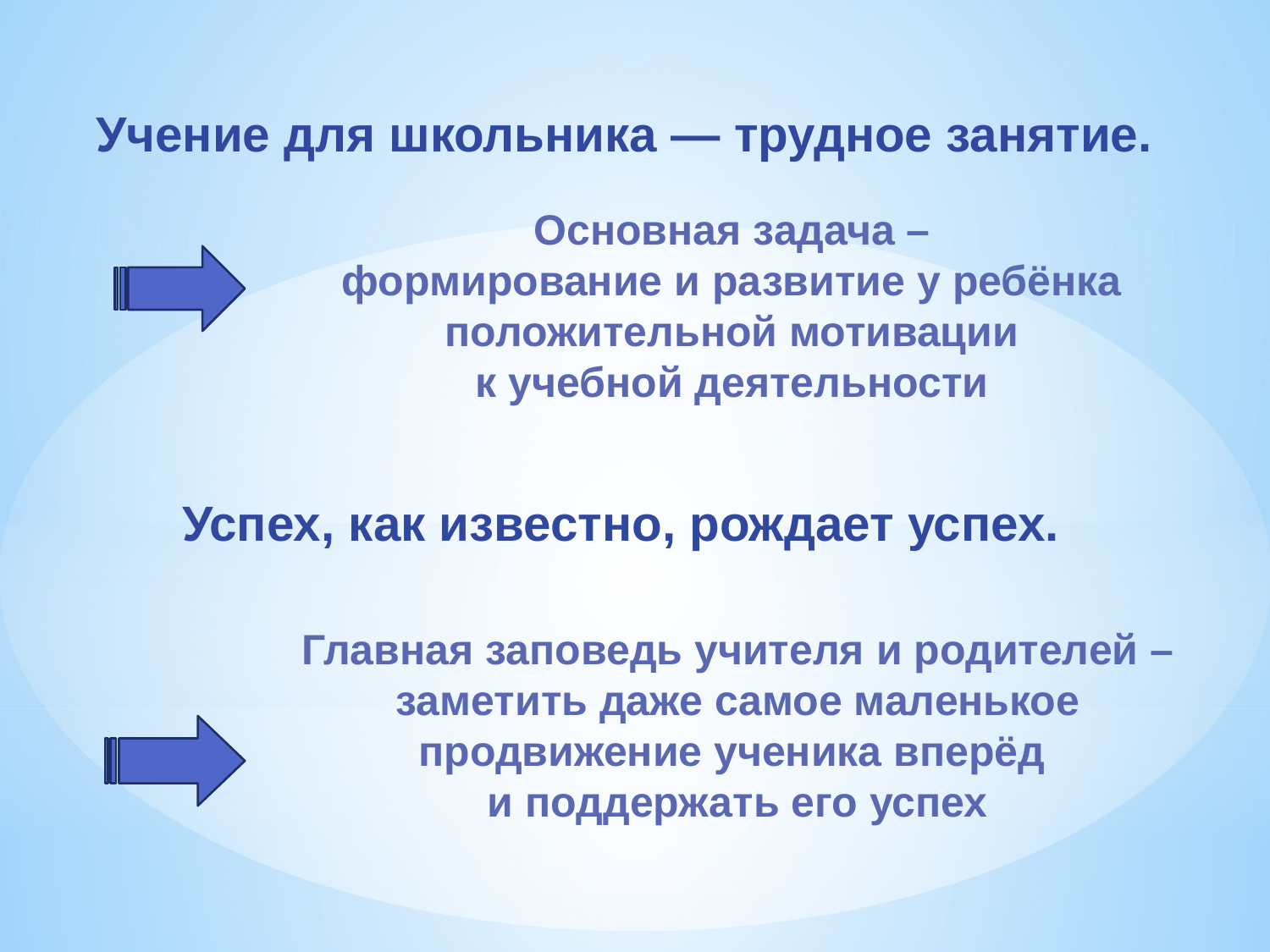

Учение для школьника — трудное занятие.
Основная задача –
формирование и развитие у ребёнка
положительной мотивации
к учебной деятельности

Успех, как известно, рождает успех.
Главная заповедь учителя и родителей –
заметить даже самое маленькое продвижение ученика вперёд
и поддержать его успех